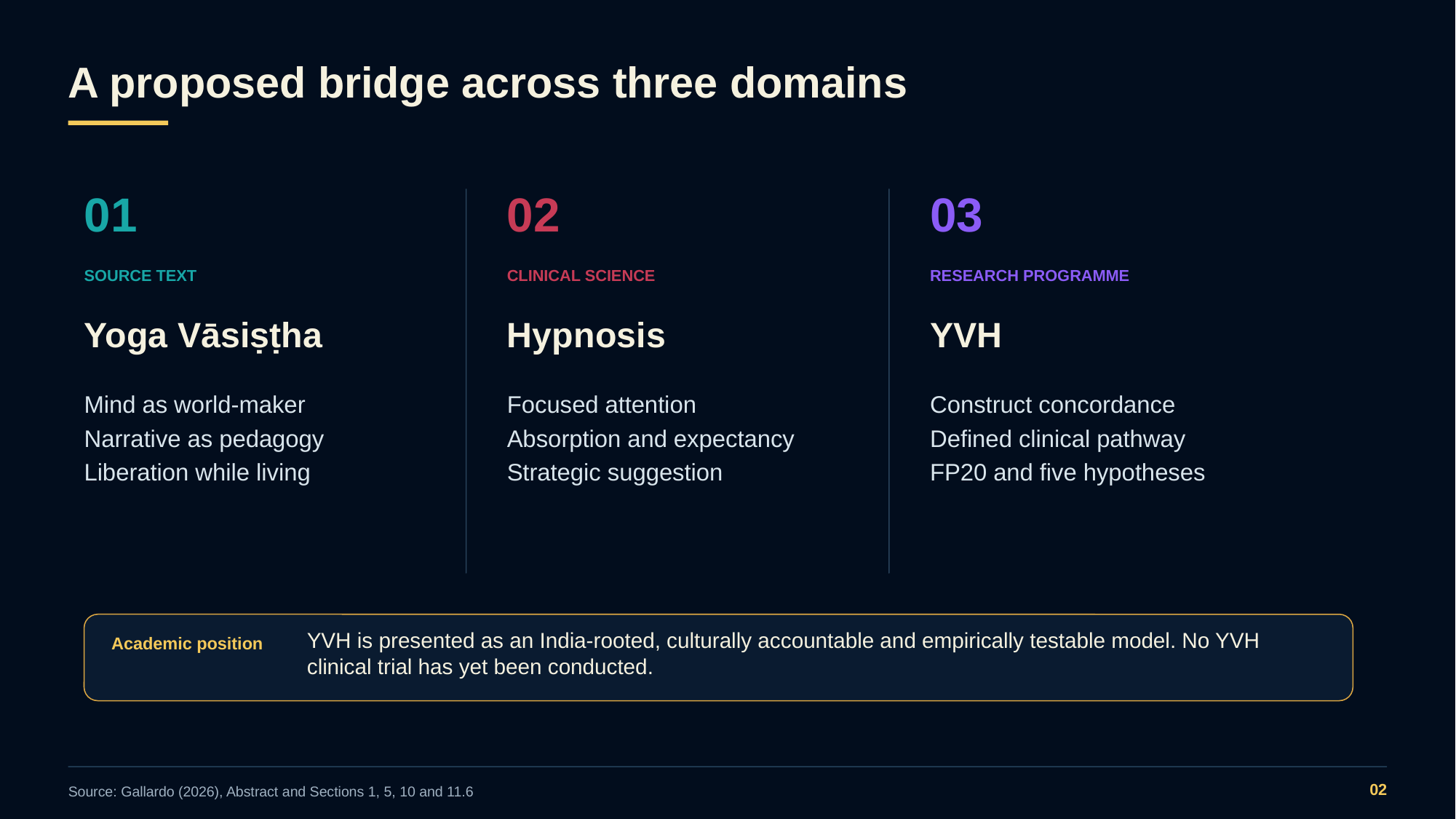

A proposed bridge across three domains

01
02
03

SOURCE TEXT
CLINICAL SCIENCE
RESEARCH PROGRAMME
Yoga Vāsiṣṭha
Hypnosis
YVH
Mind as world-maker
Narrative as pedagogy
Liberation while living
Focused attention
Absorption and expectancy
Strategic suggestion
Construct concordance
Defined clinical pathway
FP20 and five hypotheses

YVH is presented as an India-rooted, culturally accountable and empirically testable model. No YVH clinical trial has yet been conducted.
Academic position

02
Source: Gallardo (2026), Abstract and Sections 1, 5, 10 and 11.6